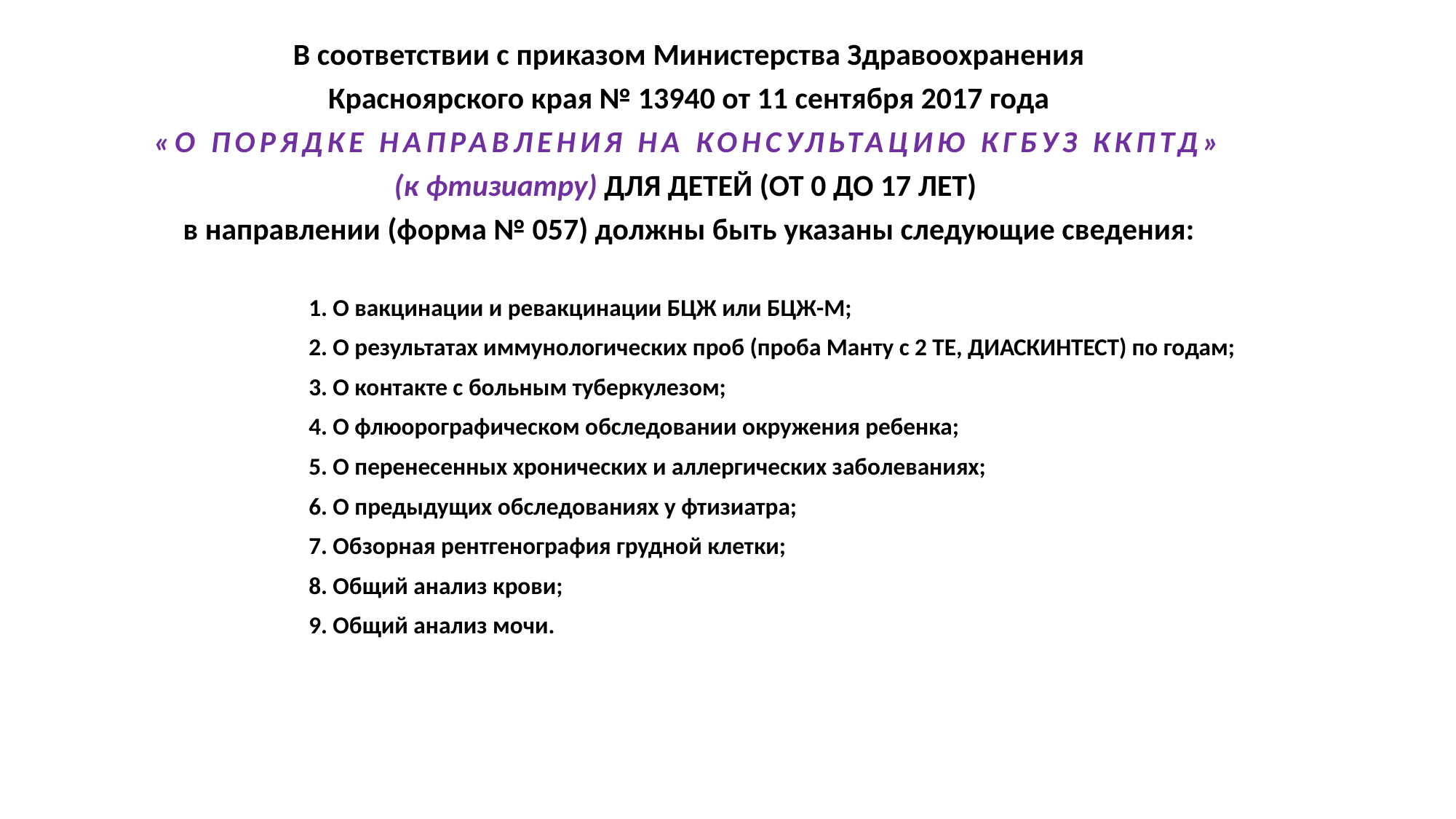

# В соответствии с приказом Министерства Здравоохранения Красноярского края № 13940 от 11 сентября 2017 года «О ПОРЯДКЕ НАПРАВЛЕНИЯ НА КОНСУЛЬТАЦИЮ КГБУЗ ККПТД» (к фтизиатру) ДЛЯ ДЕТЕЙ (ОТ 0 ДО 17 ЛЕТ) в направлении (форма № 057) должны быть указаны следующие сведения:
1. О вакцинации и ревакцинации БЦЖ или БЦЖ-М;
2. О результатах иммунологических проб (проба Манту с 2 ТЕ, ДИАСКИНТЕСТ) по годам;
3. О контакте с больным туберкулезом;
4. О флюорографическом обследовании окружения ребенка;
5. О перенесенных хронических и аллергических заболеваниях;
6. О предыдущих обследованиях у фтизиатра;
7. Обзорная рентгенография грудной клетки;
8. Общий анализ крови;
9. Общий анализ мочи.